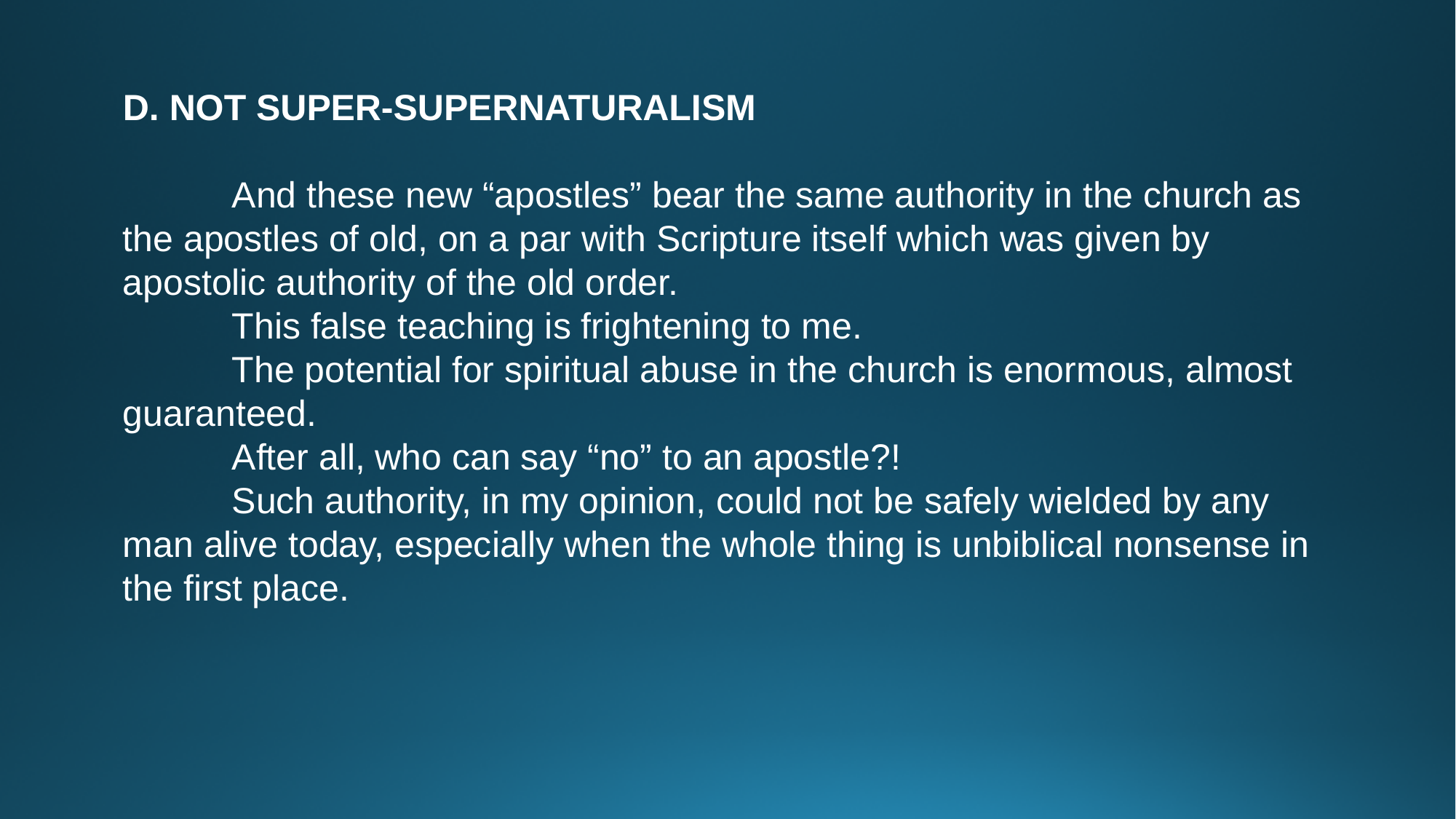

D. NOT SUPER-SUPERNATURALISM

	And these new “apostles” bear the same authority in the church as the apostles of old, on a par with Scripture itself which was given by apostolic authority of the old order.
	This false teaching is frightening to me.
	The potential for spiritual abuse in the church is enormous, almost guaranteed.
	After all, who can say “no” to an apostle?!
	Such authority, in my opinion, could not be safely wielded by any man alive today, especially when the whole thing is unbiblical nonsense in the first place.